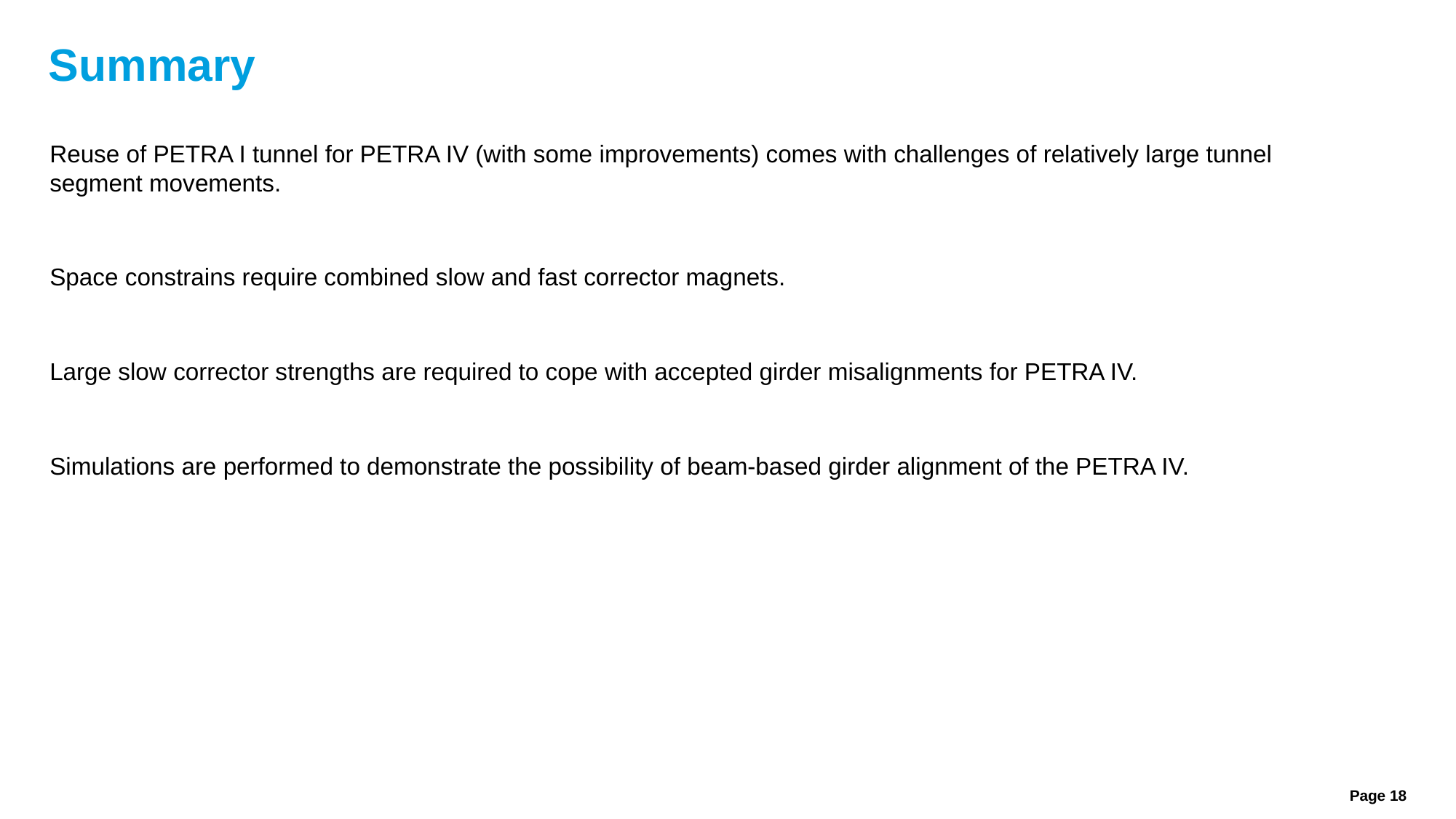

# Summary

Reuse of PETRA I tunnel for PETRA IV (with some improvements) comes with challenges of relatively large tunnel segment movements.

Space constrains require combined slow and fast corrector magnets.

Large slow corrector strengths are required to cope with accepted girder misalignments for PETRA IV.

Simulations are performed to demonstrate the possibility of beam-based girder alignment of the PETRA IV.